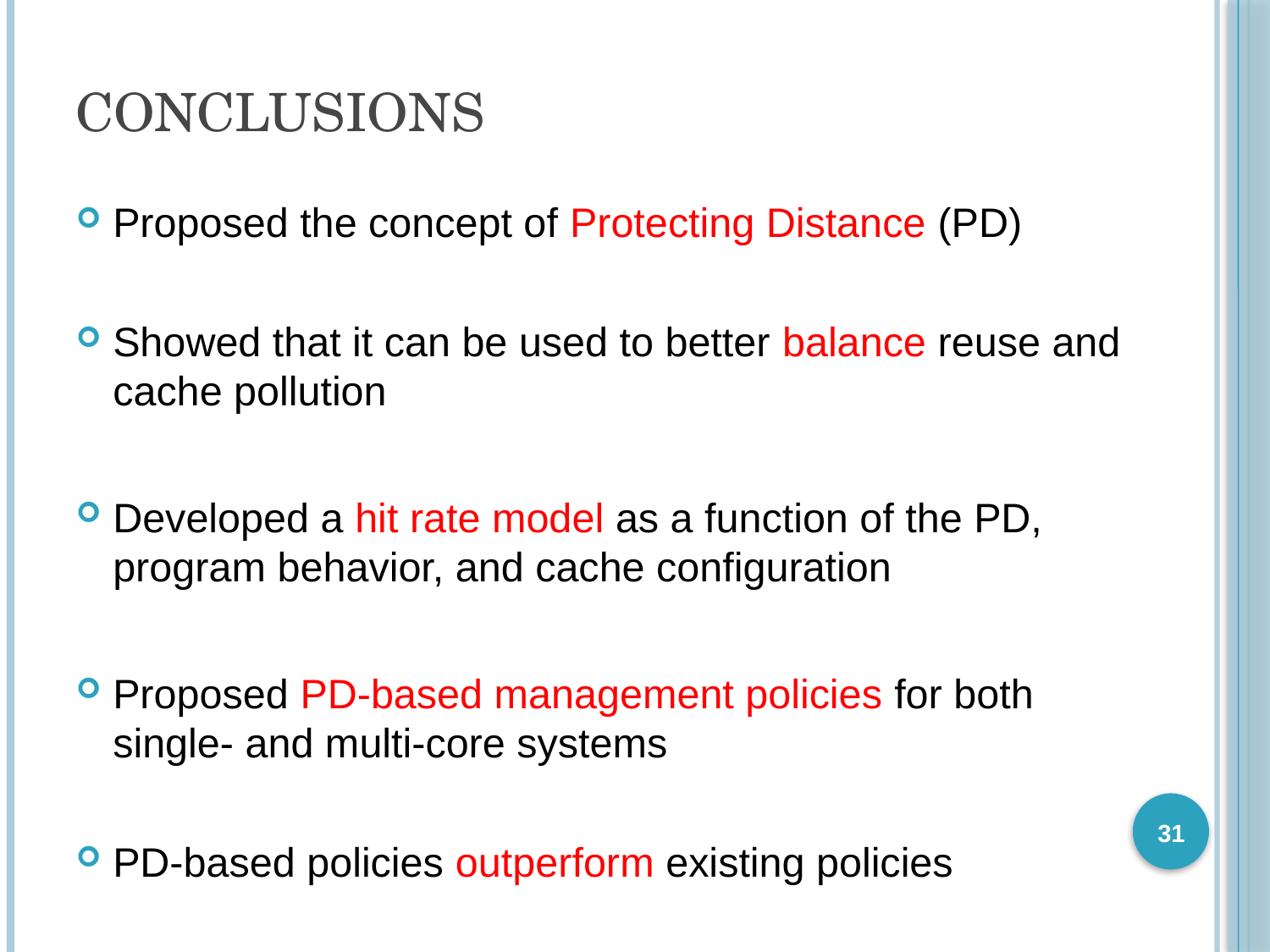

# Conclusions
Proposed the concept of Protecting Distance (PD)

Showed that it can be used to better balance reuse and cache pollution

Developed a hit rate model as a function of the PD, program behavior, and cache configuration

Proposed PD-based management policies for both single- and multi-core systems

PD-based policies outperform existing policies
31